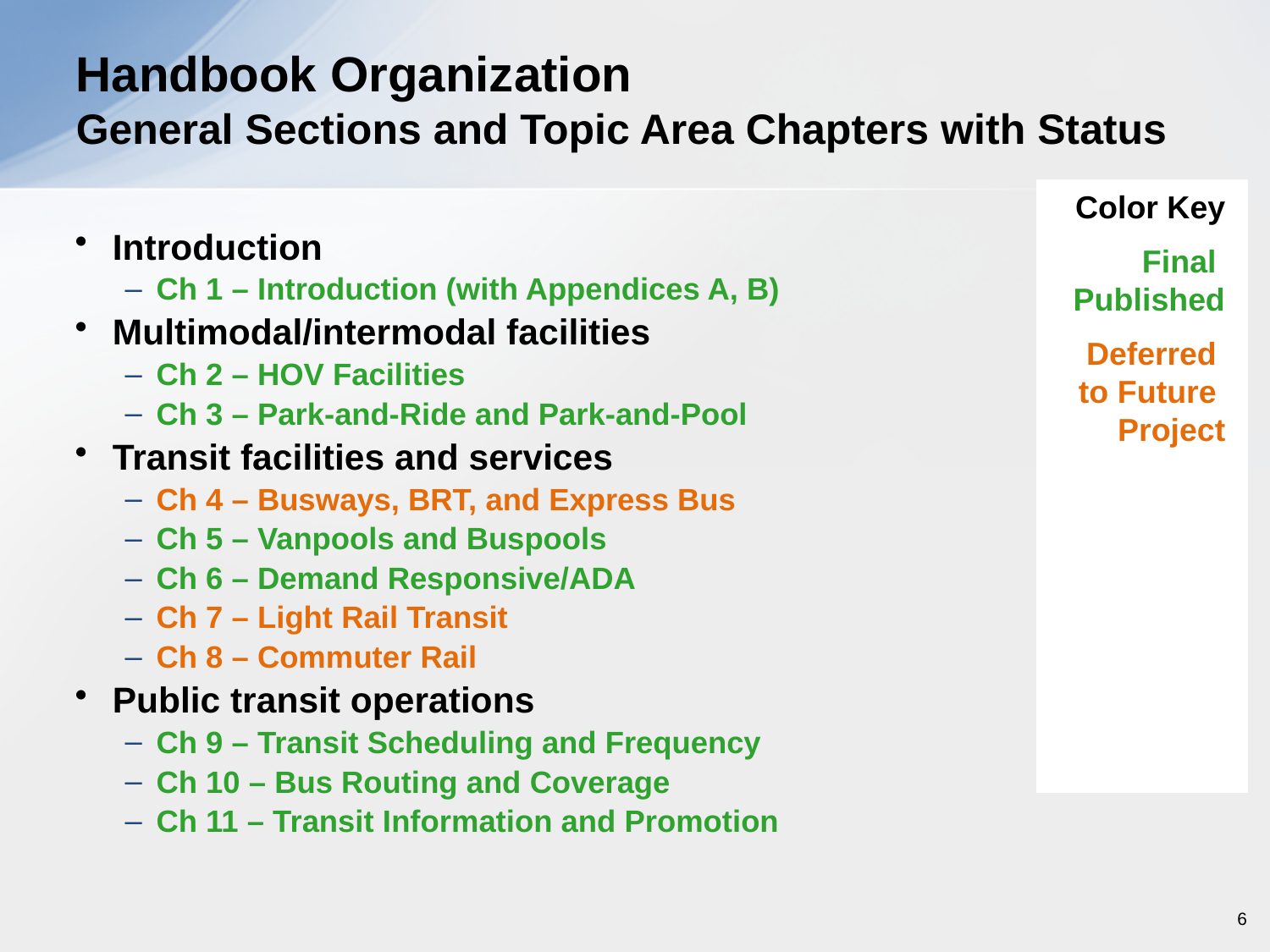

# Handbook Organization General Sections and Topic Area Chapters with Status

Color Key
Final
Published
Deferred
to Future
Project

Introduction
Ch 1 – Introduction (with Appendices A, B)
Multimodal/intermodal facilities
Ch 2 – HOV Facilities
Ch 3 – Park-and-Ride and Park-and-Pool
Transit facilities and services
Ch 4 – Busways, BRT, and Express Bus
Ch 5 – Vanpools and Buspools
Ch 6 – Demand Responsive/ADA
Ch 7 – Light Rail Transit
Ch 8 – Commuter Rail
Public transit operations
Ch 9 – Transit Scheduling and Frequency
Ch 10 – Bus Routing and Coverage
Ch 11 – Transit Information and Promotion